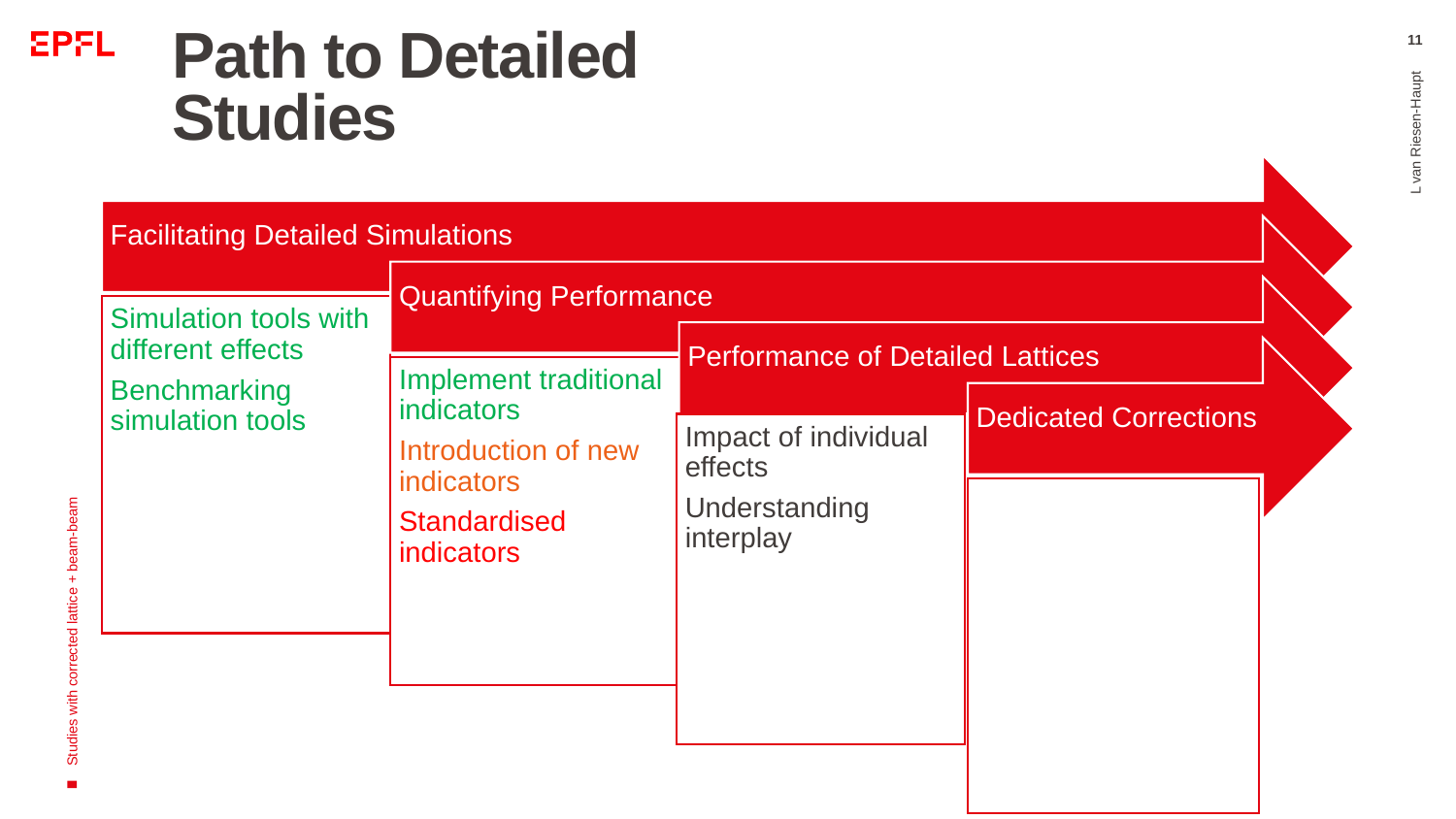

# Path to Detailed Studies
11
Facilitating Detailed Simulations
Simulation tools with different effects
Benchmarking simulation tools
Quantifying Performance
Implement traditional indicators
Introduction of new indicators
Standardised indicators
Performance of Detailed Lattices
Impact of individual effects
Understanding interplay
Dedicated Corrections

L van Riesen-Haupt
Studies with corrected lattice + beam-beam